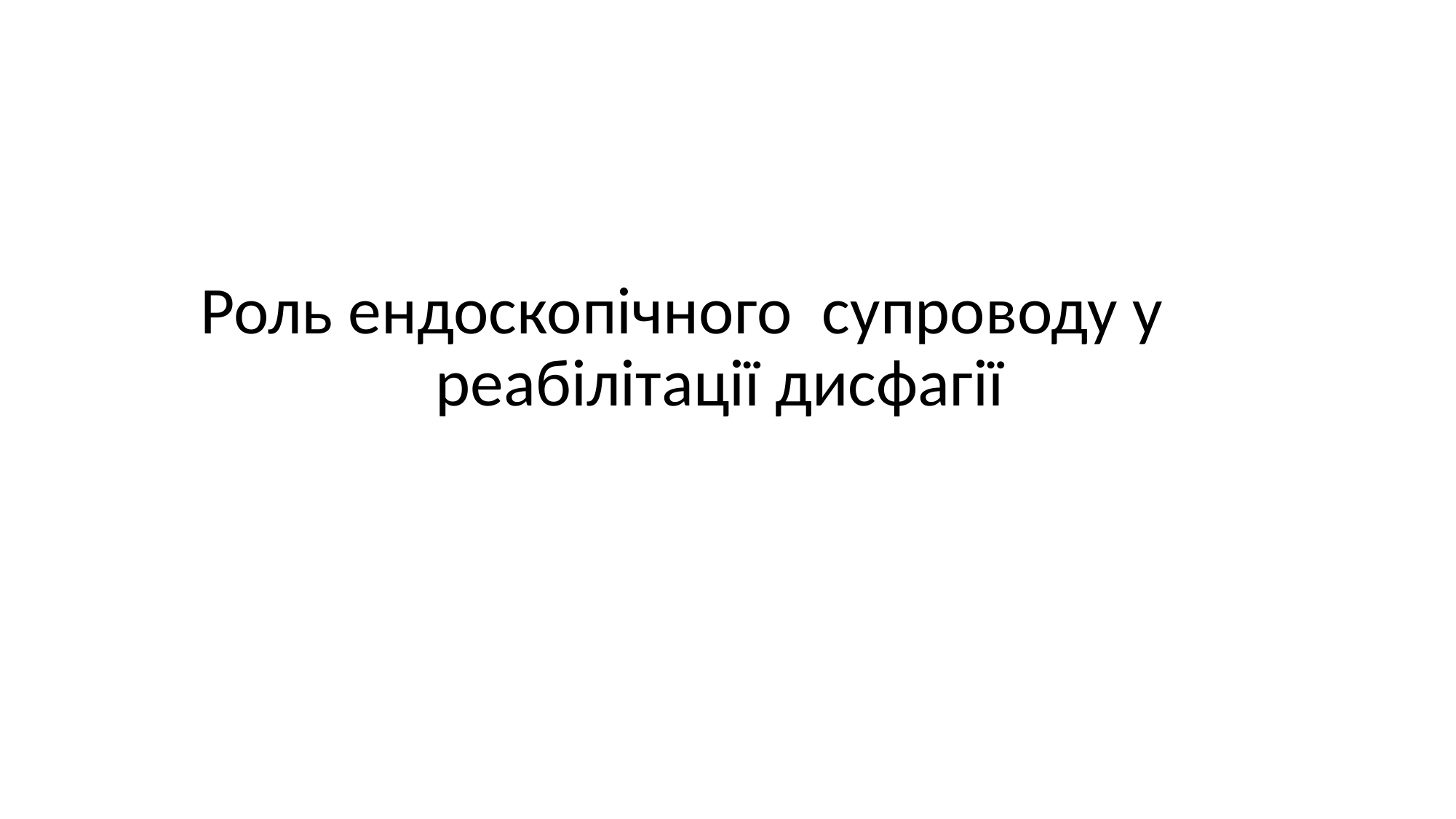

# Роль ендоскопічного  супроводу у         реабілітації дисфагії